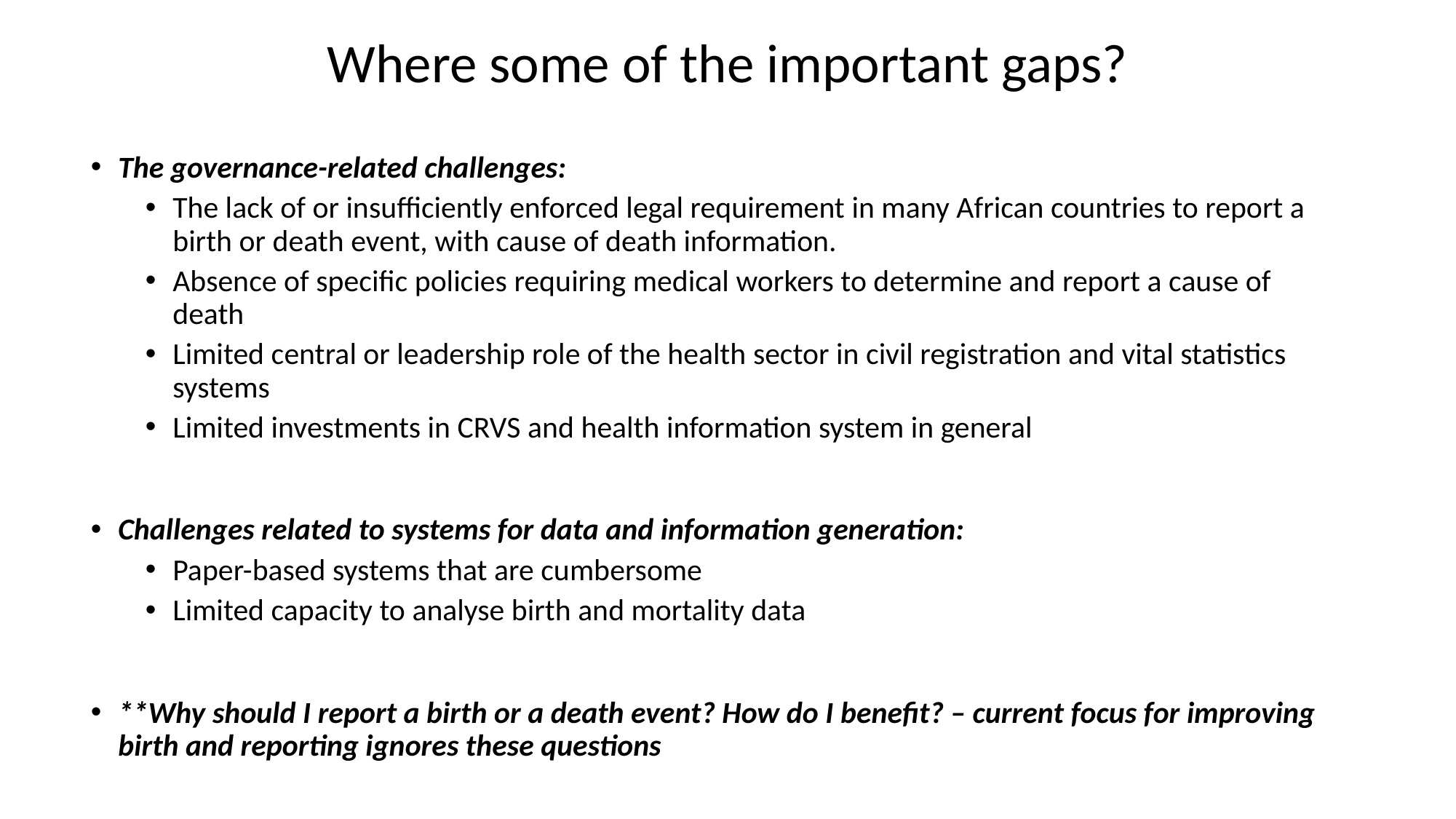

# Where some of the important gaps?
The governance-related challenges:
The lack of or insufficiently enforced legal requirement in many African countries to report a birth or death event, with cause of death information.
Absence of specific policies requiring medical workers to determine and report a cause of death
Limited central or leadership role of the health sector in civil registration and vital statistics systems
Limited investments in CRVS and health information system in general

Challenges related to systems for data and information generation:
Paper-based systems that are cumbersome
Limited capacity to analyse birth and mortality data

**Why should I report a birth or a death event? How do I benefit? – current focus for improving birth and reporting ignores these questions